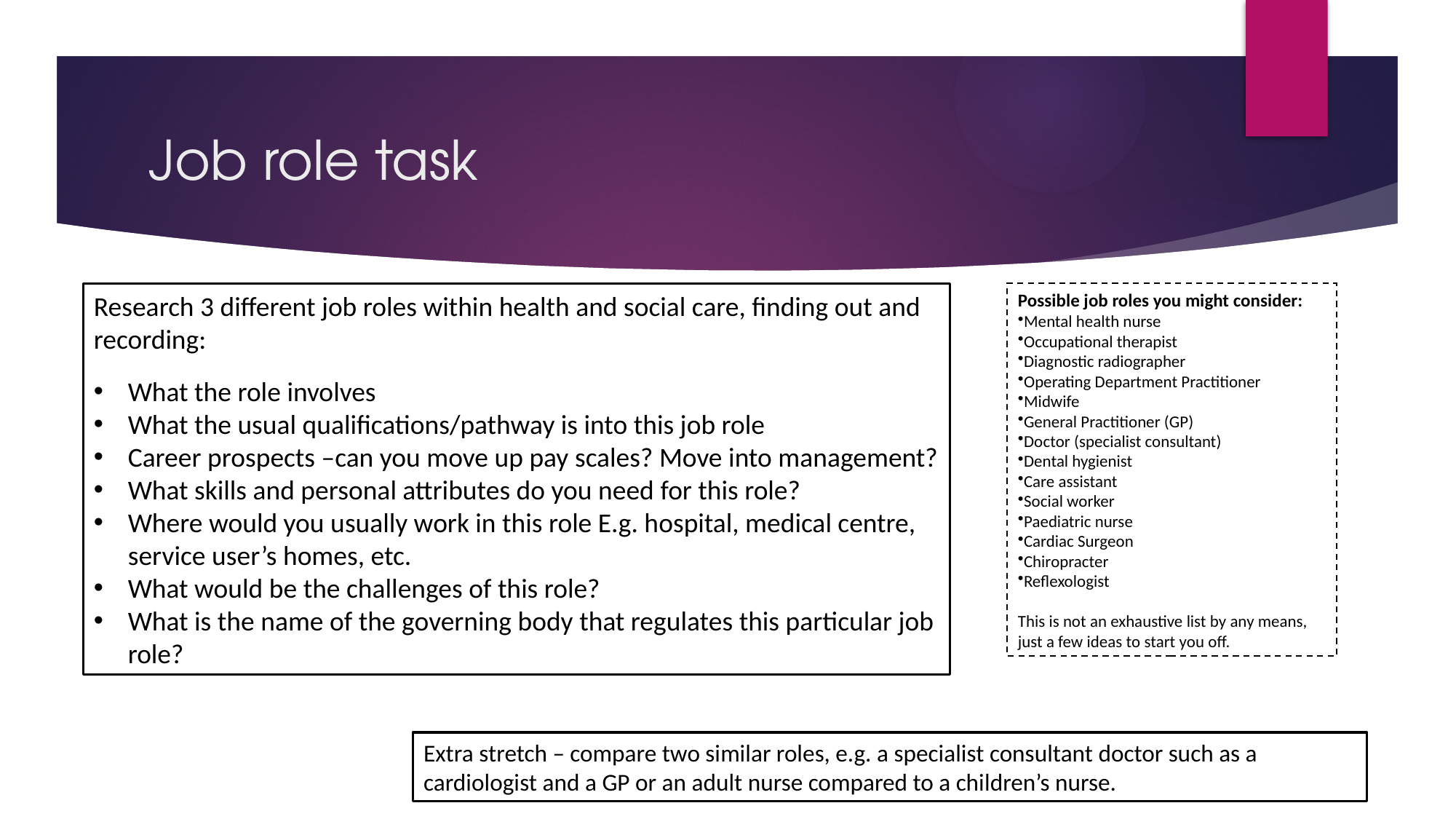

# Job role task
Research 3 different job roles within health and social care, finding out and recording:

What the role involves
What the usual qualifications/pathway is into this job role
Career prospects –can you move up pay scales? Move into management?
What skills and personal attributes do you need for this role?
Where would you usually work in this role E.g. hospital, medical centre, service user’s homes, etc.
What would be the challenges of this role?
What is the name of the governing body that regulates this particular job role?
Possible job roles you might consider:
Mental health nurse
Occupational therapist
Diagnostic radiographer
Operating Department Practitioner
Midwife
General Practitioner (GP)
Doctor (specialist consultant)
Dental hygienist
Care assistant
Social worker
Paediatric nurse
Cardiac Surgeon
Chiropracter
Reflexologist

This is not an exhaustive list by any means, just a few ideas to start you off.

Extra stretch – compare two similar roles, e.g. a specialist consultant doctor such as a cardiologist and a GP or an adult nurse compared to a children’s nurse.